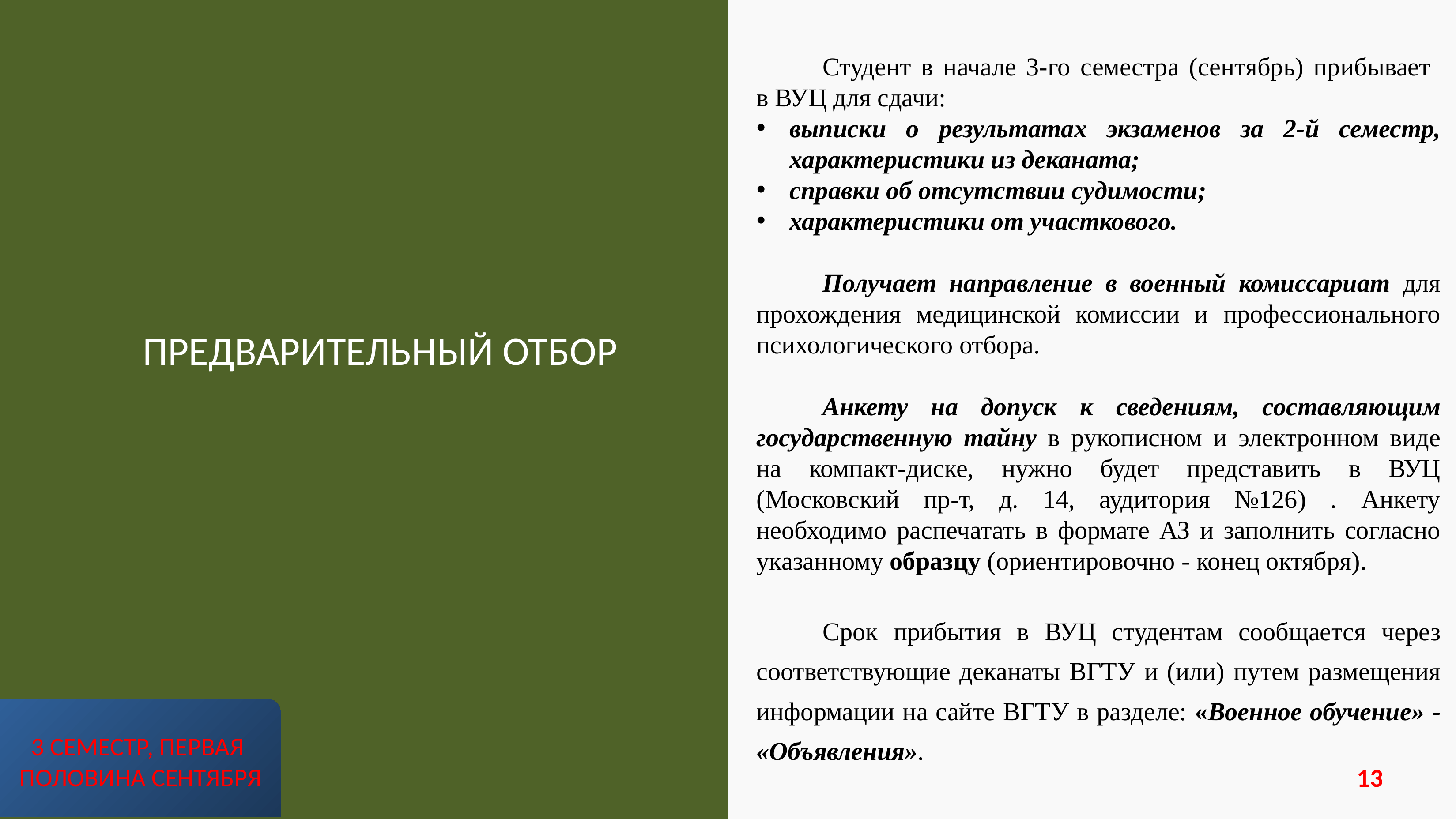

Студент в начале 3-го семестра (сентябрь) прибывает
в ВУЦ для сдачи:
выписки о результатах экзаменов за 2-й семестр, характеристики из деканата;
справки об отсутствии судимости;
характеристики от участкового.

	Получает направление в военный комиссариат для прохождения медицинской комиссии и профессионального психологического отбора.

	Анкету на допуск к сведениям, составляющим государственную тайну в рукописном и электронном виде на компакт-диске, нужно будет представить в ВУЦ (Московский пр-т, д. 14, аудитория №126) . Анкету необходимо распечатать в формате АЗ и заполнить согласно указанному образцу (ориентировочно - конец октября).

	Срок прибытия в ВУЦ студентам сообщается через соответствующие деканаты ВГТУ и (или) путем размещения информации на сайте ВГТУ в разделе: «Военное обучение» - «Объявления».
ПРЕДАВАРИТЛЬНЫЙ ОТБОР
ПРЕДВАРИТЕЛЬНЫЙ ОТБОР

3 СЕМЕСТР, ПЕРВАЯ  ПОЛОВИНА СЕНТЯБРЯ
13